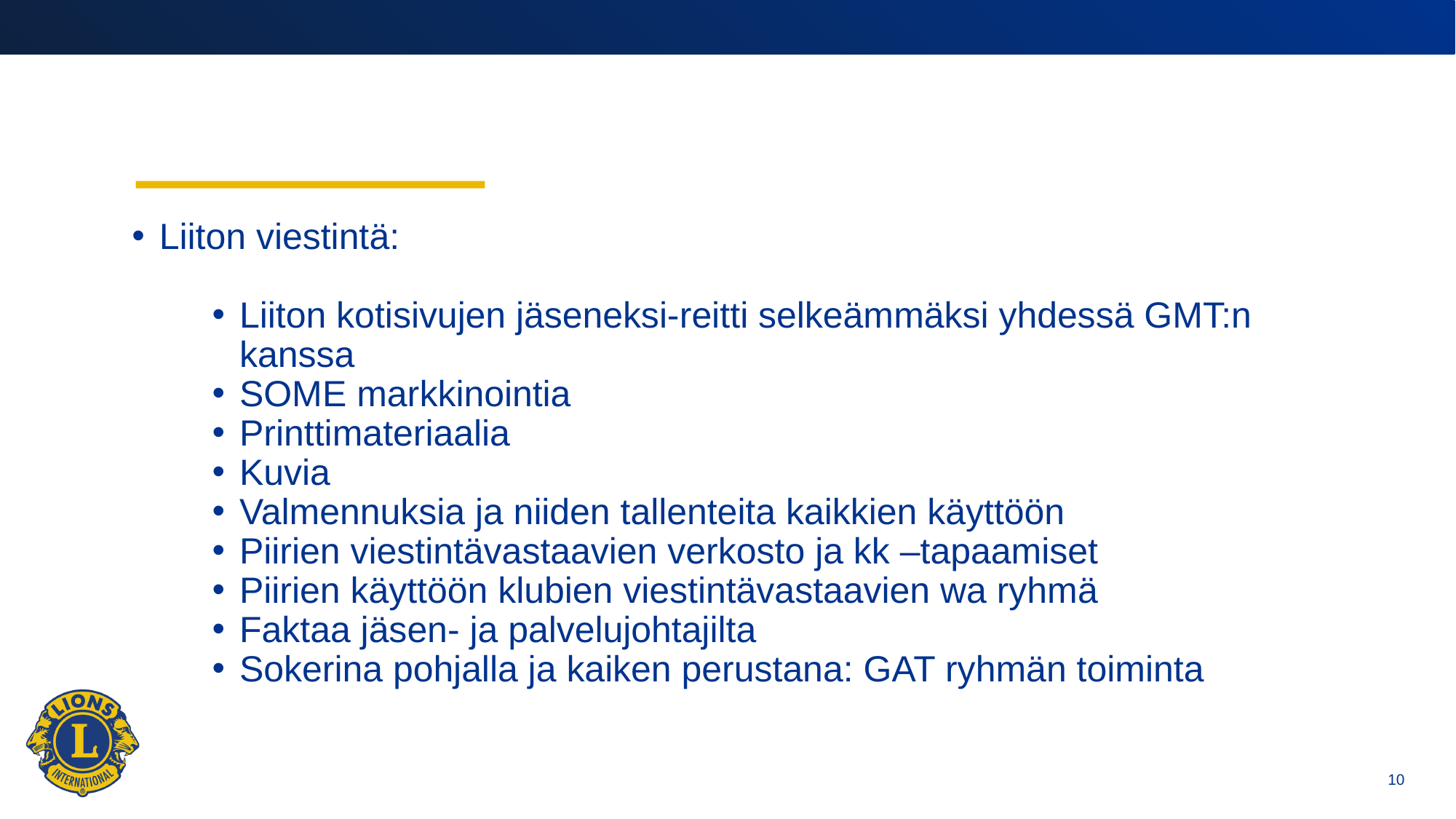

#
Liiton viestintä:

Liiton kotisivujen jäseneksi-reitti selkeämmäksi yhdessä GMT:n kanssa
SOME markkinointia
Printtimateriaalia
Kuvia
Valmennuksia ja niiden tallenteita kaikkien käyttöön
Piirien viestintävastaavien verkosto ja kk –tapaamiset
Piirien käyttöön klubien viestintävastaavien wa ryhmä
Faktaa jäsen- ja palvelujohtajilta
Sokerina pohjalla ja kaiken perustana: GAT ryhmän toiminta